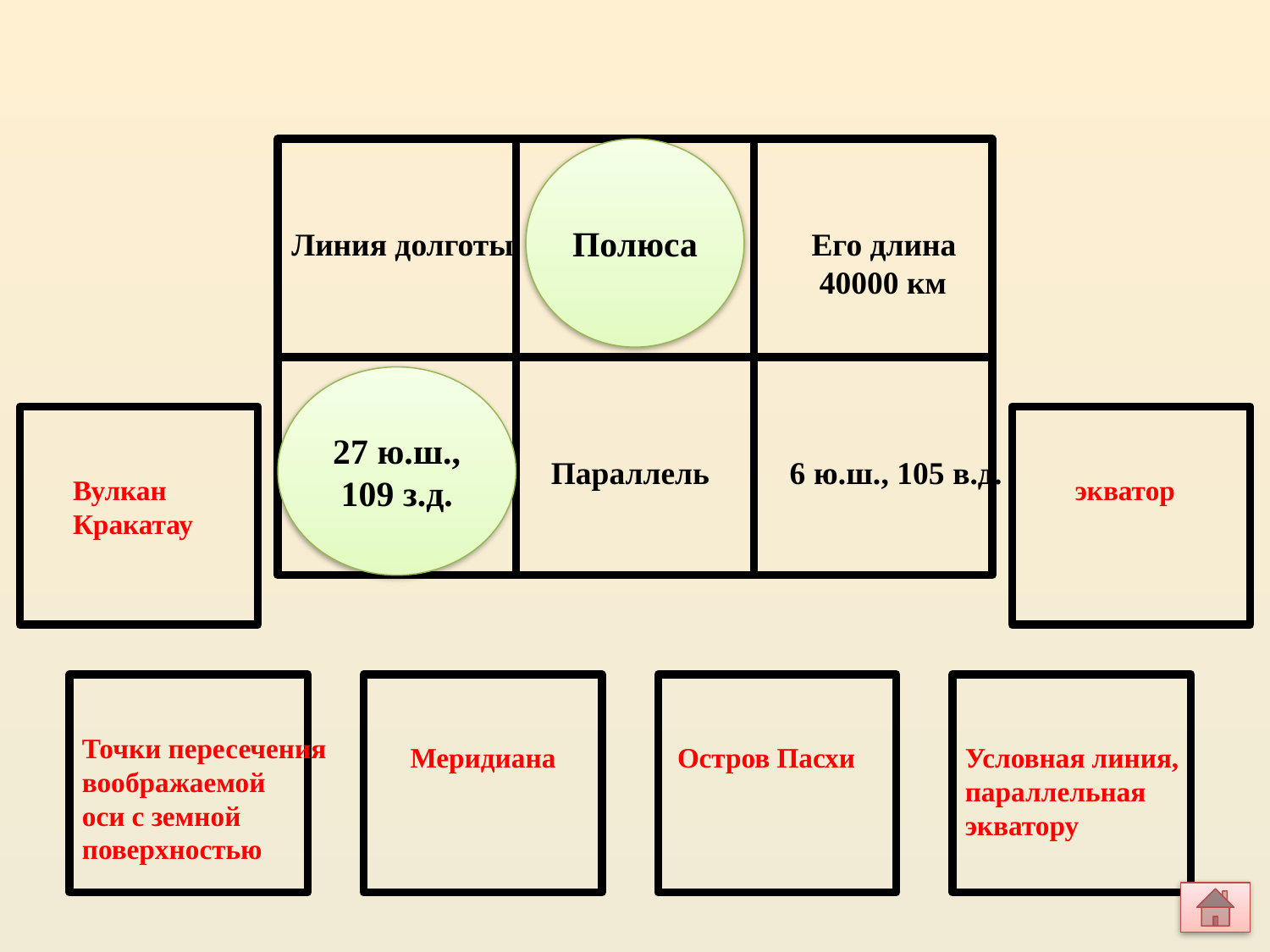

Полюса
Линия долготы
   Его длина
    40000 км
27 ю.ш.,
109 з.д.

Вулкан
Кракатау

экватор
  Параллель          6 ю.ш., 105 в.д.

Точки пересечения
воображаемой
оси с земной
поверхностью

Меридиана

Остров Пасхи

Условная линия,
параллельная
экватору